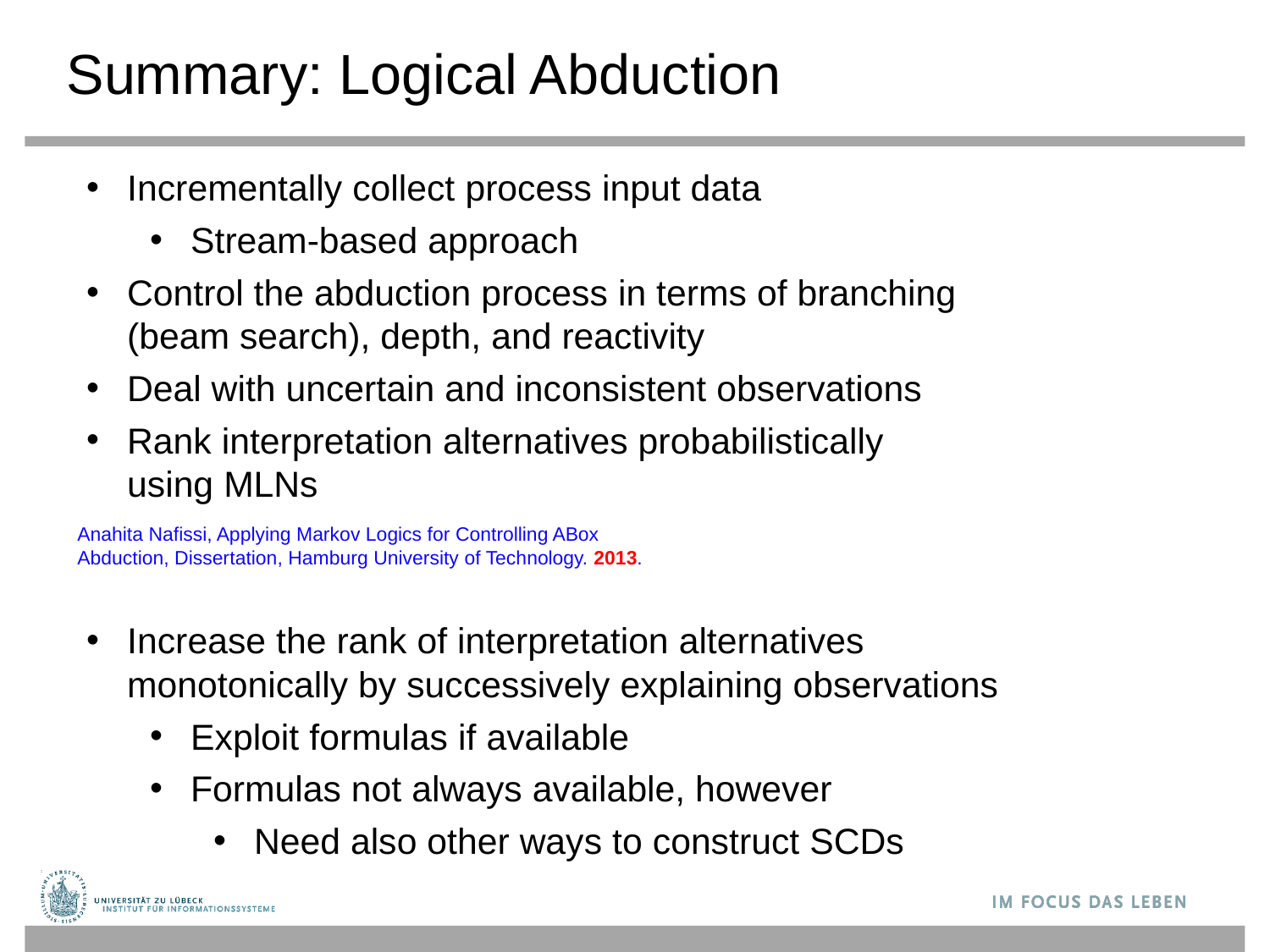

# Summary: Logical Abduction
Incrementally collect process input data
Stream-based approach
Control the abduction process in terms of branching (beam search), depth, and reactivity
Deal with uncertain and inconsistent observations
Rank interpretation alternatives probabilistically
using MLNs

Increase the rank of interpretation alternatives monotonically by successively explaining observations
Exploit formulas if available
Formulas not always available, however
Need also other ways to construct SCDs
Anahita Nafissi, Applying Markov Logics for Controlling ABox Abduction, Dissertation, Hamburg University of Technology. 2013.
56